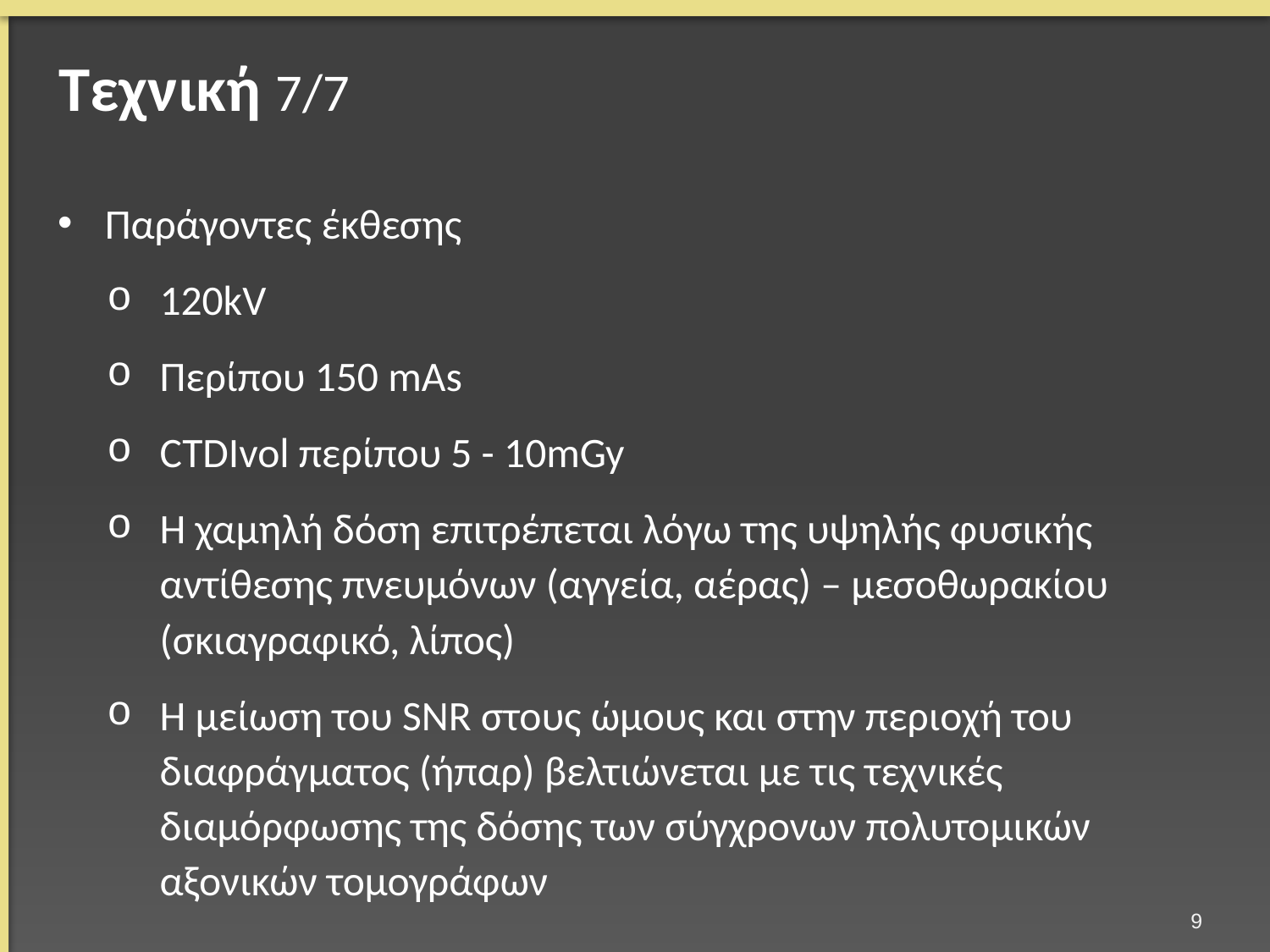

# Τεχνική 7/7
Παράγοντες έκθεσης
120kV
Περίπου 150 mAs
CTDIvol περίπου 5 - 10mGy
Η χαμηλή δόση επιτρέπεται λόγω της υψηλής φυσικής αντίθεσης πνευμόνων (αγγεία, αέρας) – μεσοθωρακίου (σκιαγραφικό, λίπος)
Η μείωση του SNR στους ώμους και στην περιοχή του διαφράγματος (ήπαρ) βελτιώνεται με τις τεχνικές διαμόρφωσης της δόσης των σύγχρονων πολυτομικών αξονικών τομογράφων
9